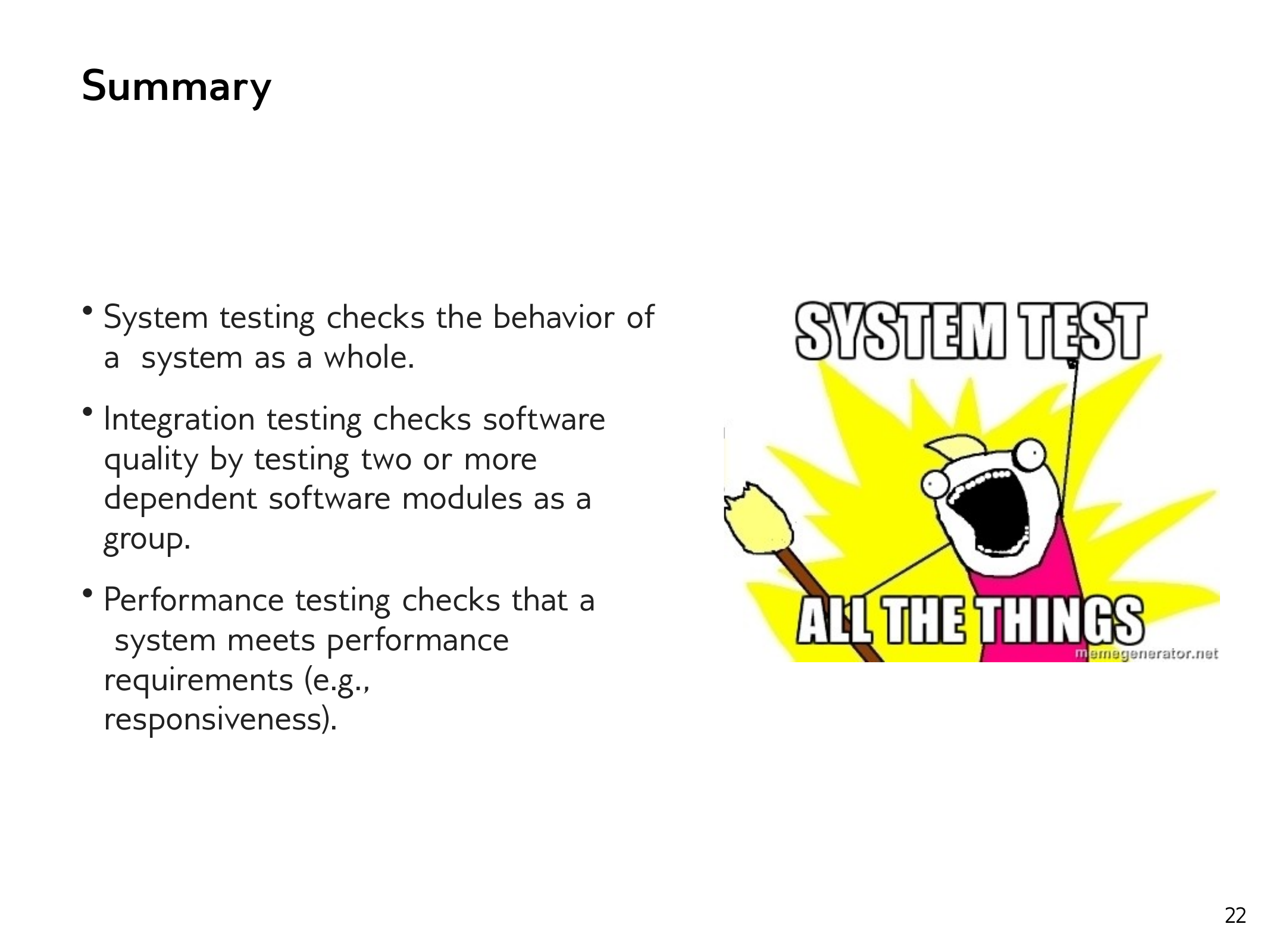

# Summary
System testing checks the behavior of a  system as a whole.
Integration testing checks software  quality by testing two or more  dependent software modules as a group.
Performance testing checks that a  system meets performance  requirements (e.g., responsiveness).

22